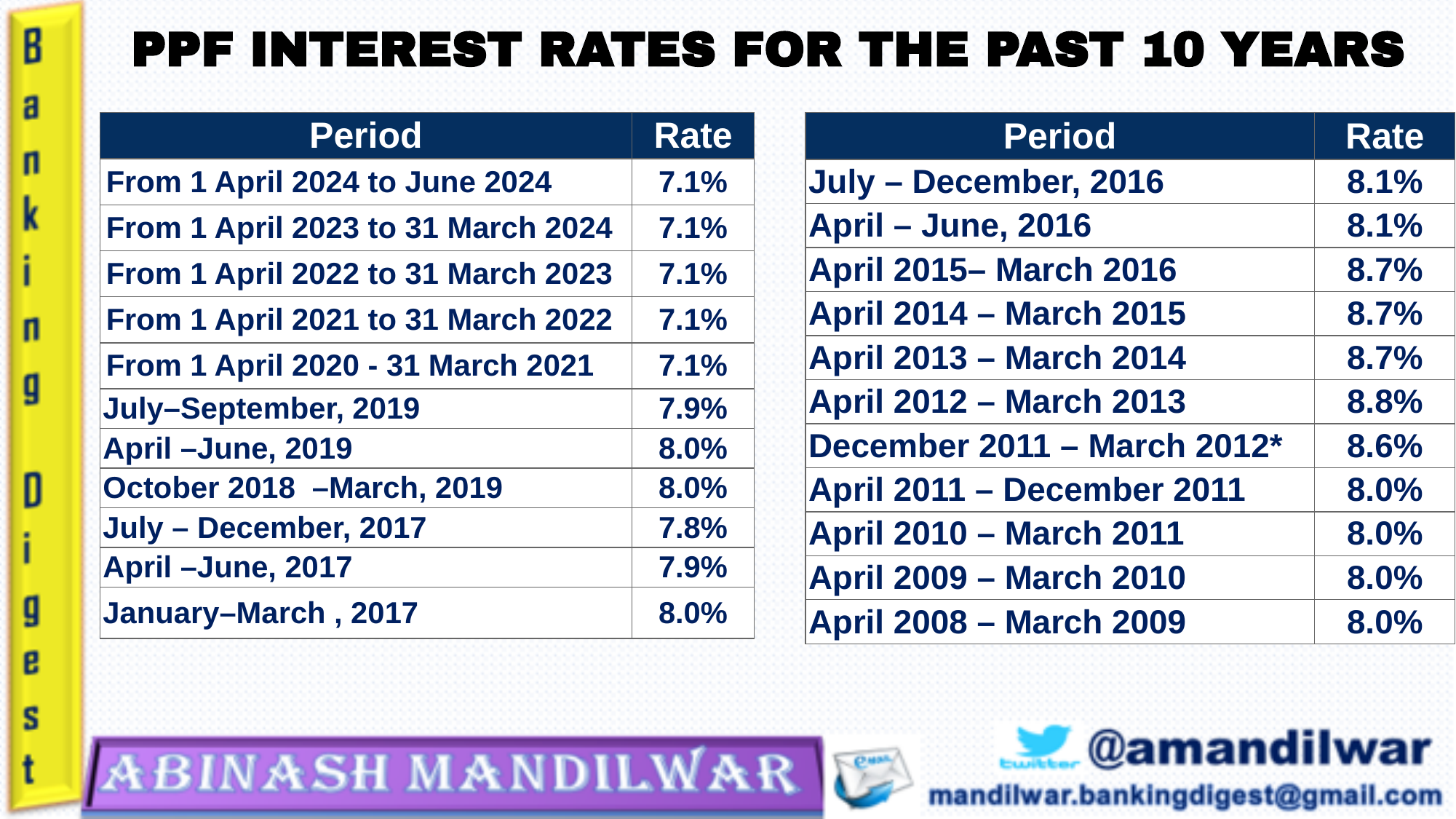

# PPF INTEREST RATES FOR THE PAST 10 YEARS
| Period | Rate |
| --- | --- |
| From 1 April 2024 to June 2024 | 7.1% |
| From 1 April 2023 to 31 March 2024 | 7.1% |
| From 1 April 2022 to 31 March 2023 | 7.1% |
| From 1 April 2021 to 31 March 2022 | 7.1% |
| From 1 April 2020 - 31 March 2021 | 7.1% |
| July–September, 2019 | 7.9% |
| April –June, 2019 | 8.0% |
| October 2018 –March, 2019 | 8.0% |
| July – December, 2017 | 7.8% |
| April –June, 2017 | 7.9% |
| January–March , 2017 | 8.0% |
| Period | Rate |
| --- | --- |
| July – December, 2016 | 8.1% |
| April – June, 2016 | 8.1% |
| April 2015– March 2016 | 8.7% |
| April 2014 – March 2015 | 8.7% |
| April 2013 – March 2014 | 8.7% |
| April 2012 – March 2013 | 8.8% |
| December 2011 – March 2012\* | 8.6% |
| April 2011 – December 2011 | 8.0% |
| April 2010 – March 2011 | 8.0% |
| April 2009 – March 2010 | 8.0% |
| April 2008 – March 2009 | 8.0% |